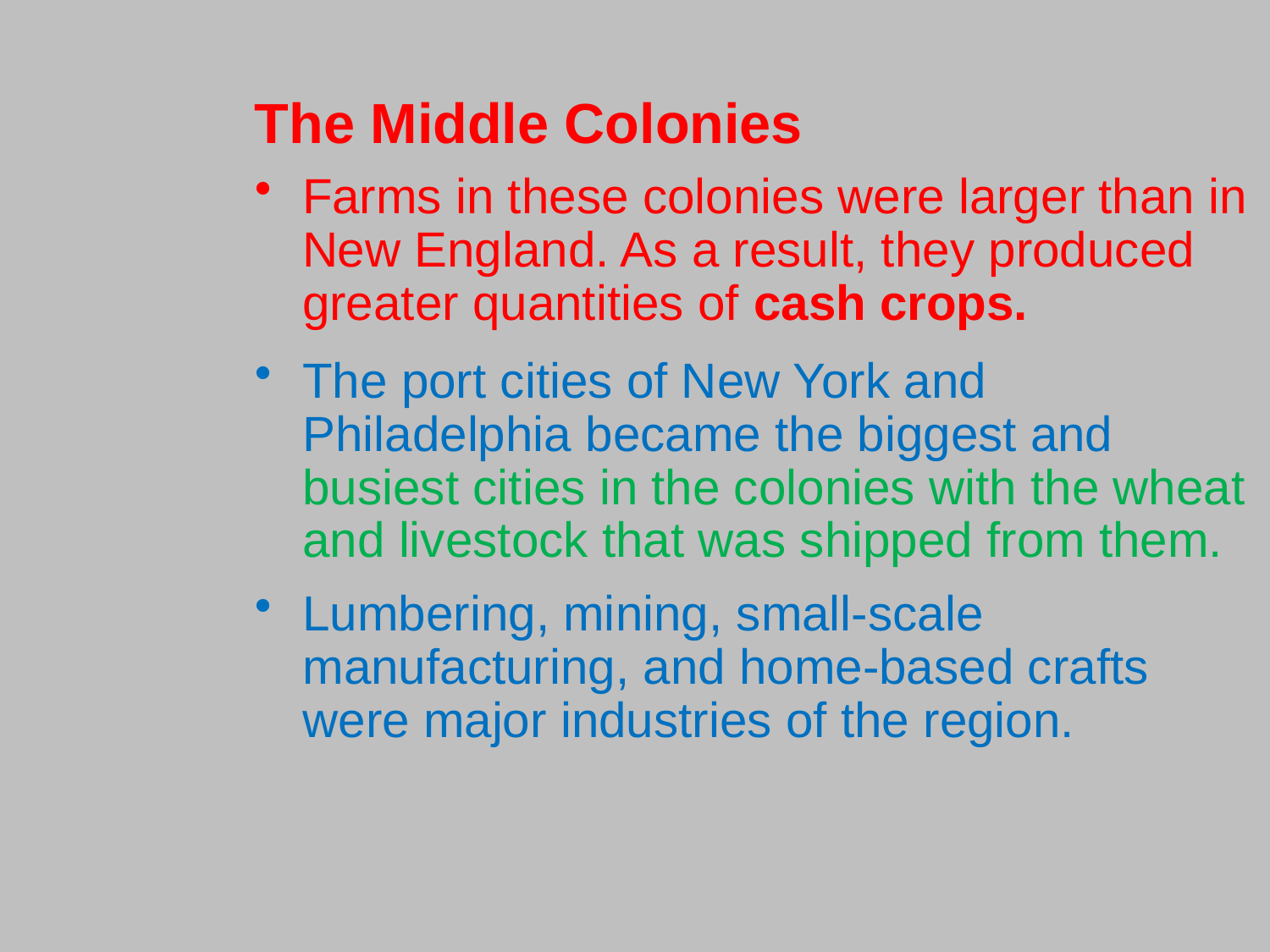

The Middle Colonies
Farms in these colonies were larger than in New England. As a result, they produced greater quantities of cash crops.
The port cities of New York and Philadelphia became the biggest and busiest cities in the colonies with the wheat and livestock that was shipped from them.
Lumbering, mining, small-scale manufacturing, and home-based crafts were major industries of the region.